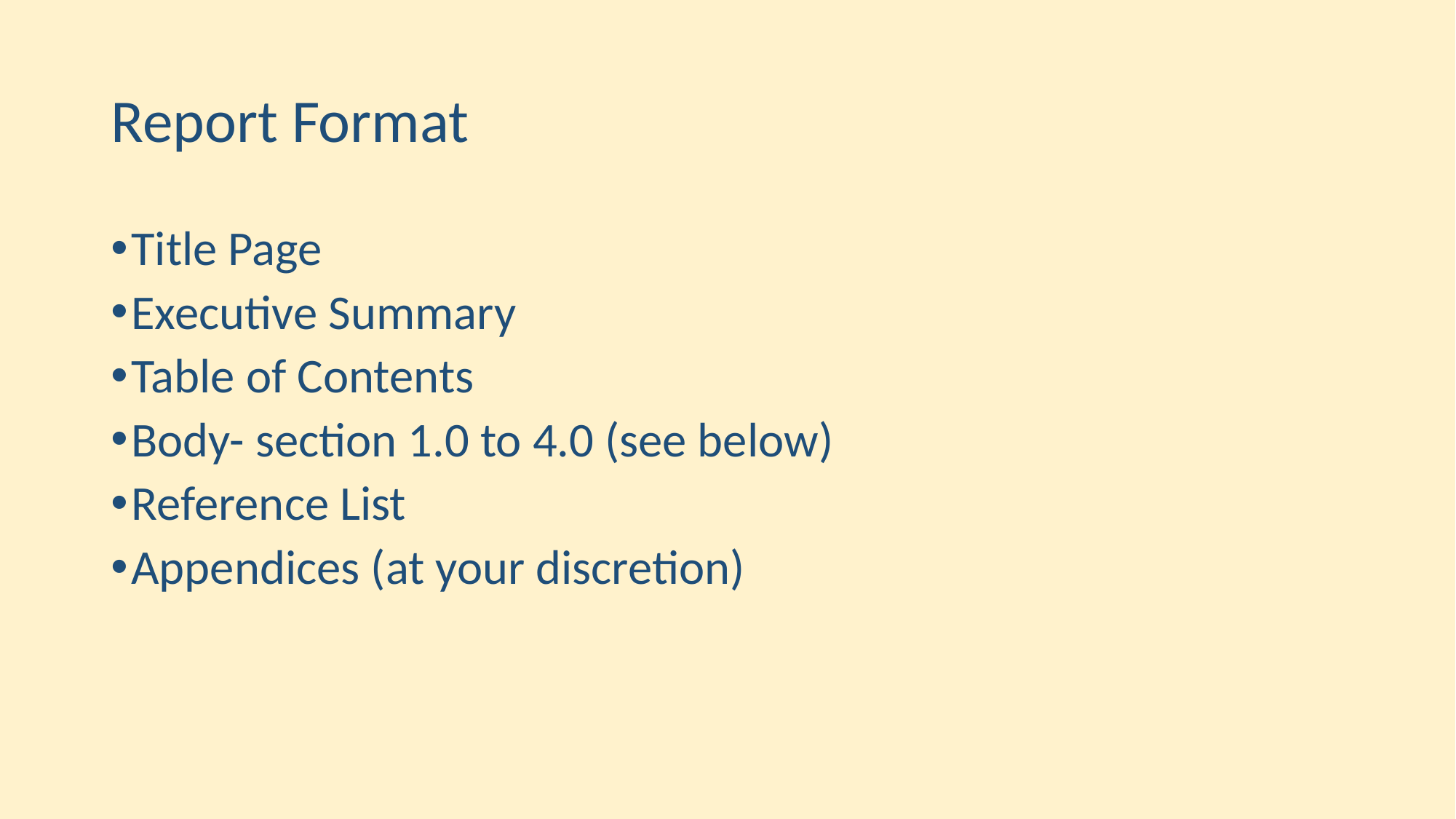

# Report Format
Title Page
Executive Summary
Table of Contents
Body- section 1.0 to 4.0 (see below)
Reference List
Appendices (at your discretion)